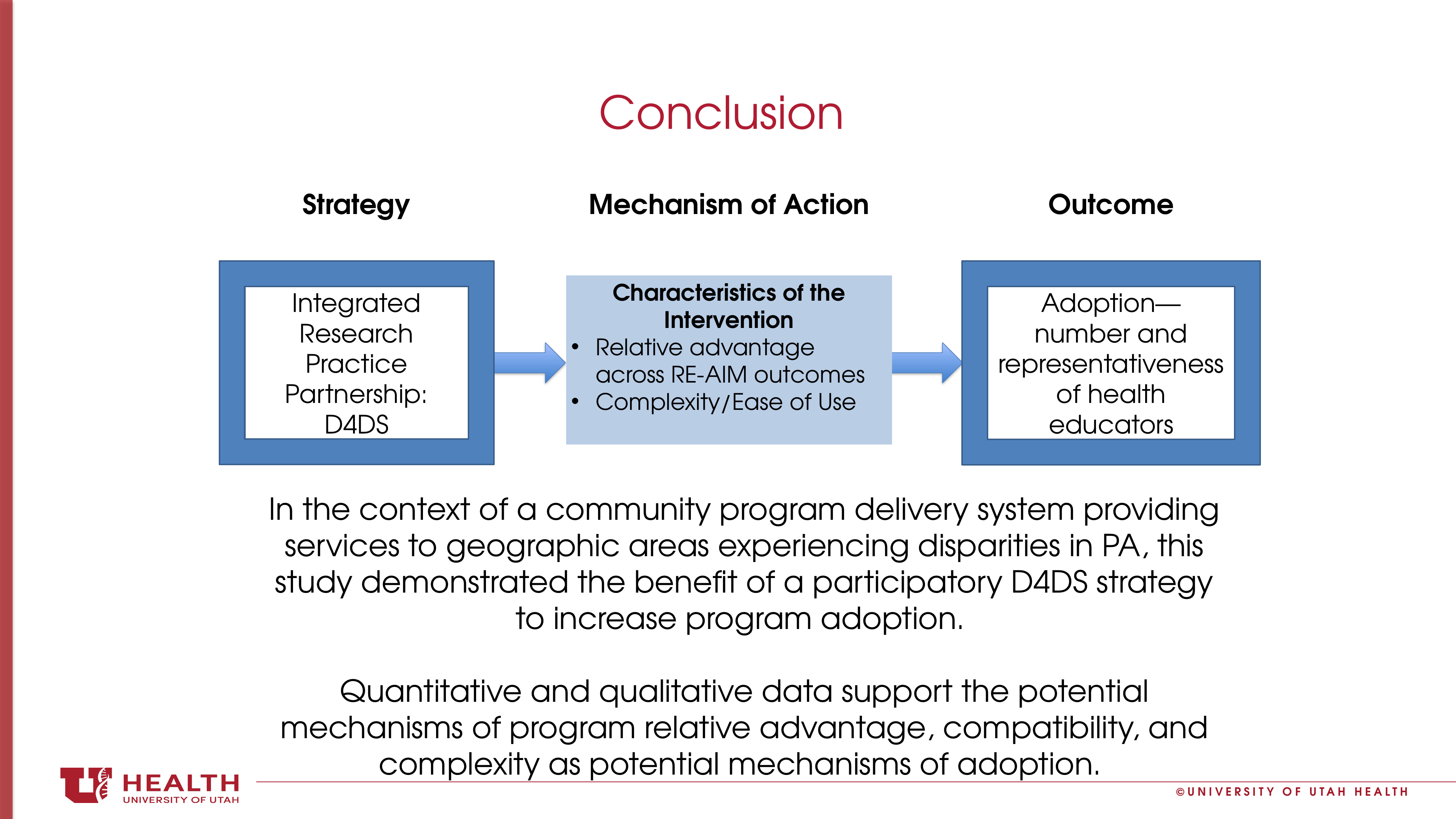

# Conclusion
Strategy
Mechanism of Action
Outcome
Adoption—number and representativeness of health educators

Integrated Research Practice Partnership: D4DS

Characteristics of the Intervention
Relative advantage across RE-AIM outcomes
Complexity/Ease of Use

In the context of a community program delivery system providing services to geographic areas experiencing disparities in PA, this study demonstrated the benefit of a participatory D4DS strategy to increase program adoption.

Quantitative and qualitative data support the potential mechanisms of program relative advantage, compatibility, and complexity as potential mechanisms of adoption.